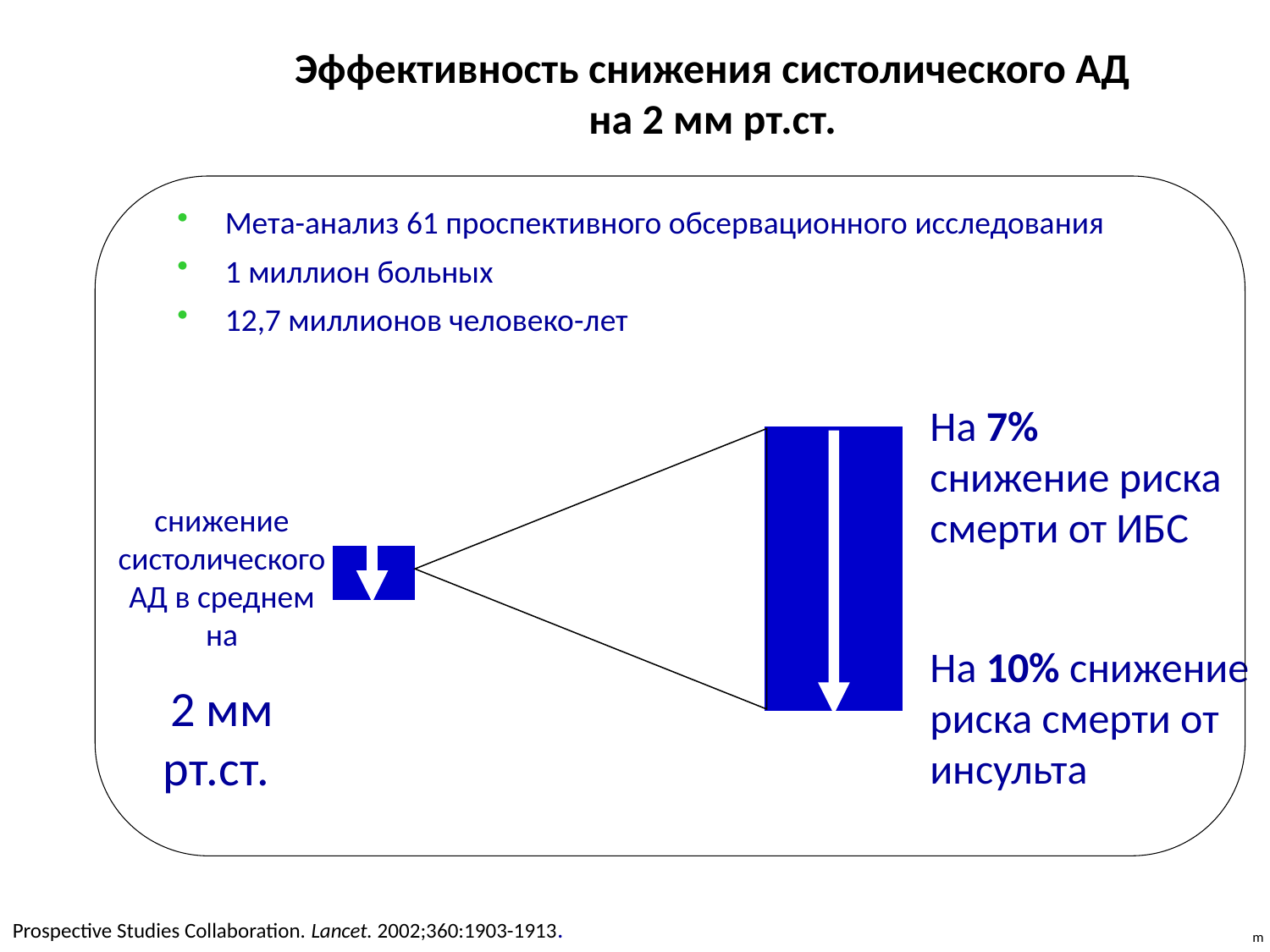

Эффективность снижения систолического АД
на 2 мм рт.ст.

Мета-анализ 61 проспективного обсервационного исследования
1 миллион больных
12,7 миллионов человеко-лет

На 7% снижение риска смерти от ИБС

снижение систолического АД в среднем на
2 мм рт.ст.

На 10% снижение риска смерти от инсульта
Prospective Studies Collaboration. Lancet. 2002;360:1903-1913.
m